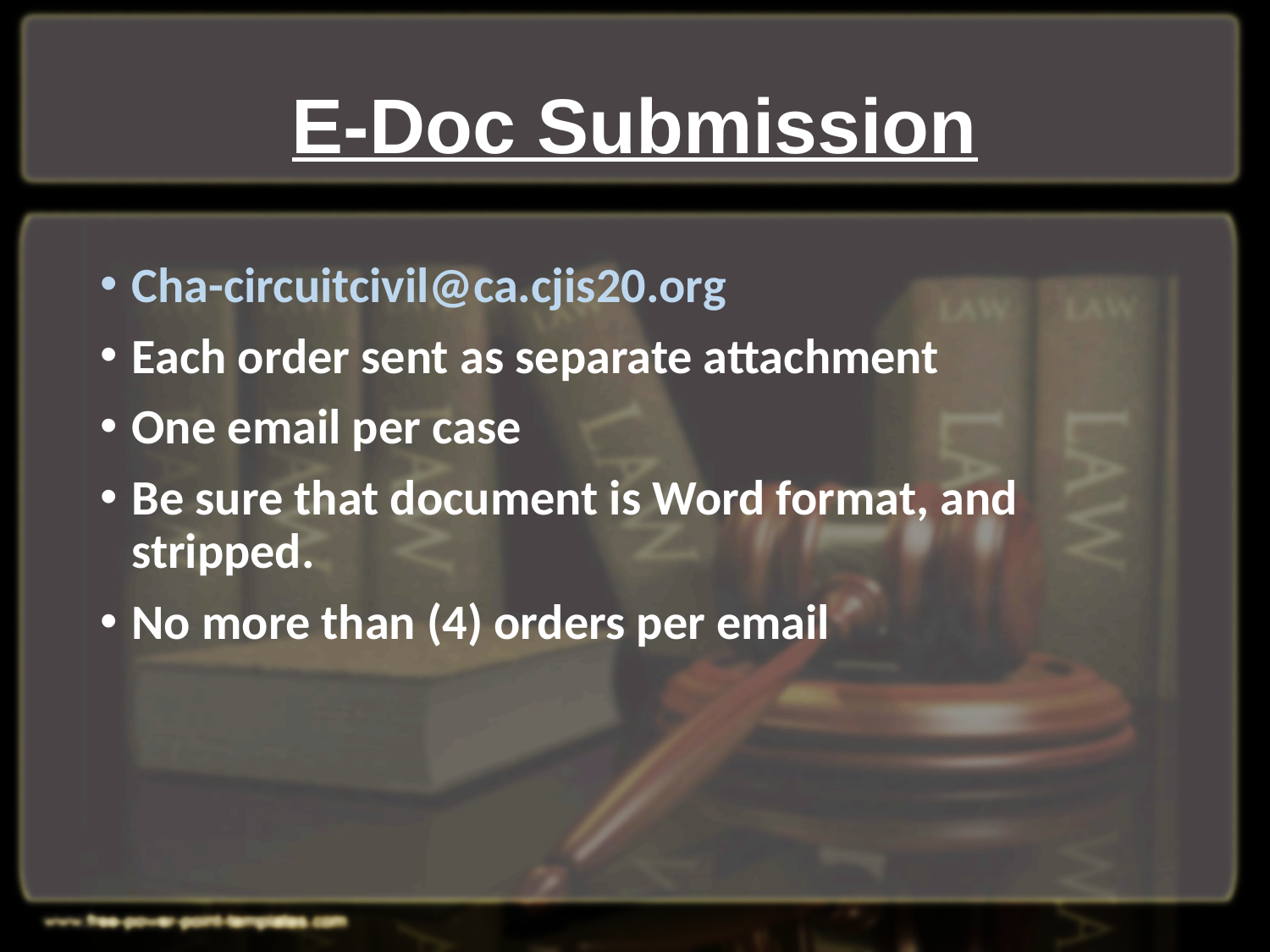

# E-Doc Submission
Cha-circuitcivil@ca.cjis20.org
Each order sent as separate attachment
One email per case
Be sure that document is Word format, and stripped.
No more than (4) orders per email